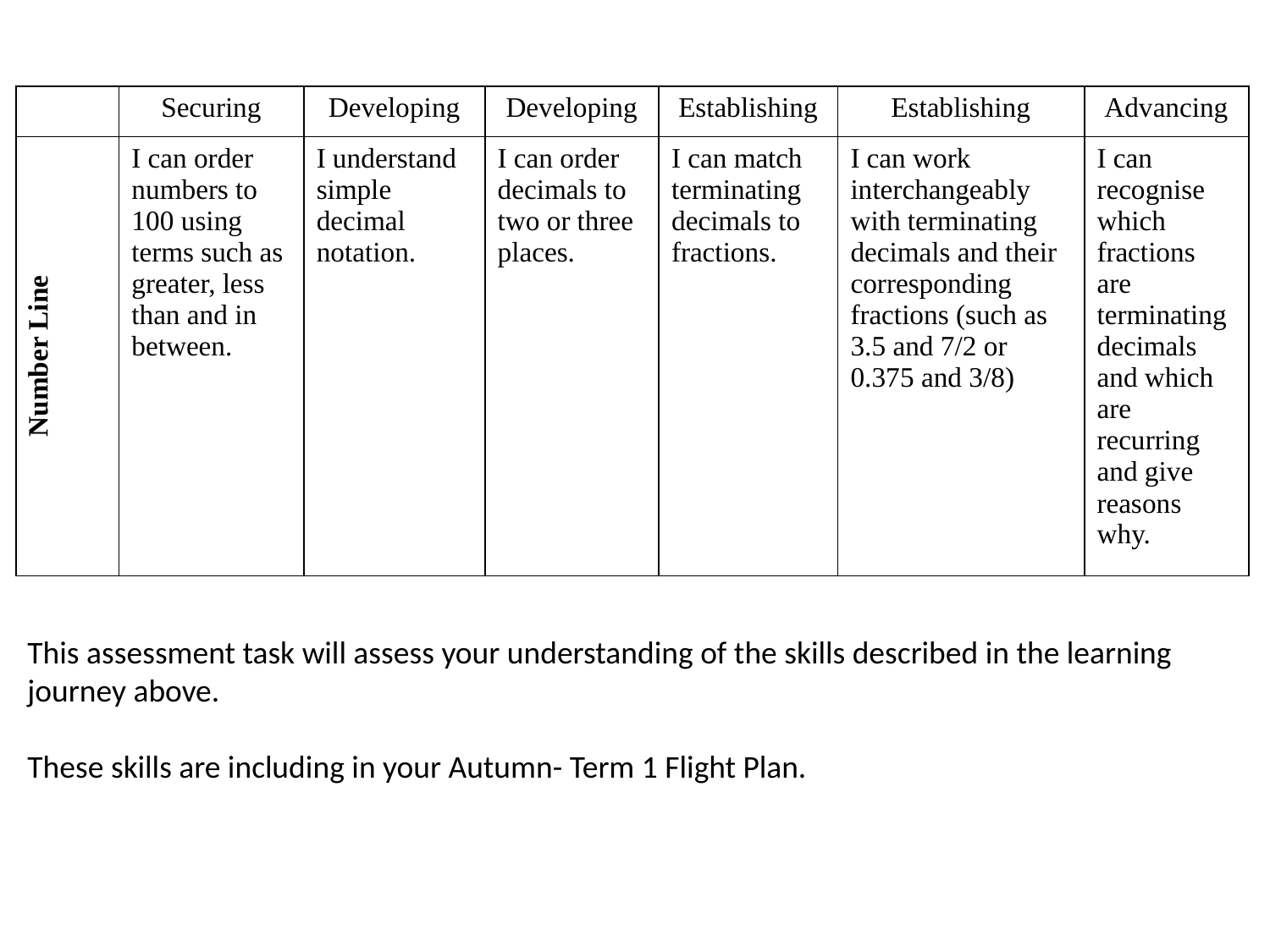

|  | Securing | Developing | Developing | Establishing | Establishing | Advancing |
| --- | --- | --- | --- | --- | --- | --- |
| Number Line | I can order numbers to 100 using terms such as greater, less than and in between. | I understand simple decimal notation. | I can order decimals to two or three places. | I can match terminating decimals to fractions. | I can work interchangeably with terminating decimals and their corresponding fractions (such as 3.5 and 7/2 or 0.375 and 3/8) | I can recognise which fractions are terminating decimals and which are recurring and give reasons why. |
This assessment task will assess your understanding of the skills described in the learning journey above.

These skills are including in your Autumn- Term 1 Flight Plan.